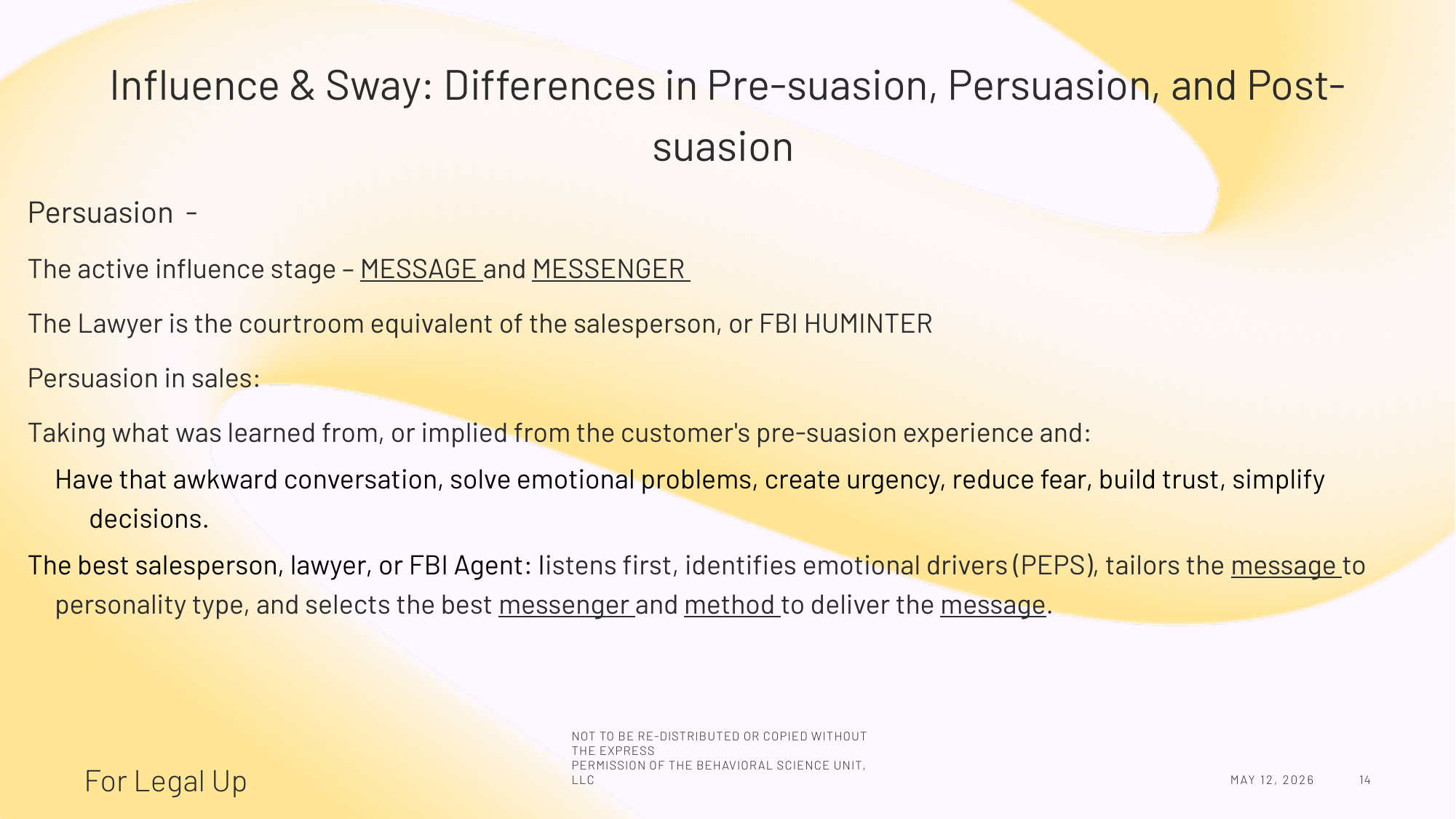

Influence & Sway: Differences in Pre-suasion, Persuasion, and Post-suasion
#
Persuasion  -
The active influence stage – MESSAGE and MESSENGER
The Lawyer is the courtroom equivalent of the salesperson, or FBI HUMINTER
Persuasion in sales:
Taking what was learned from, or implied from the customer's pre-suasion experience and:
Have that awkward conversation, solve emotional problems, create urgency, reduce fear, build trust, simplify decisions.
The best salesperson, lawyer, or FBI Agent: listens first, identifies emotional drivers (PEPS), tailors the message to personality type, and selects the best messenger and method to deliver the message.

For Legal Up
Not to be re-distributed or copied without the express
Permission of the Behavioral science unit, Llc
May 12, 2026
14